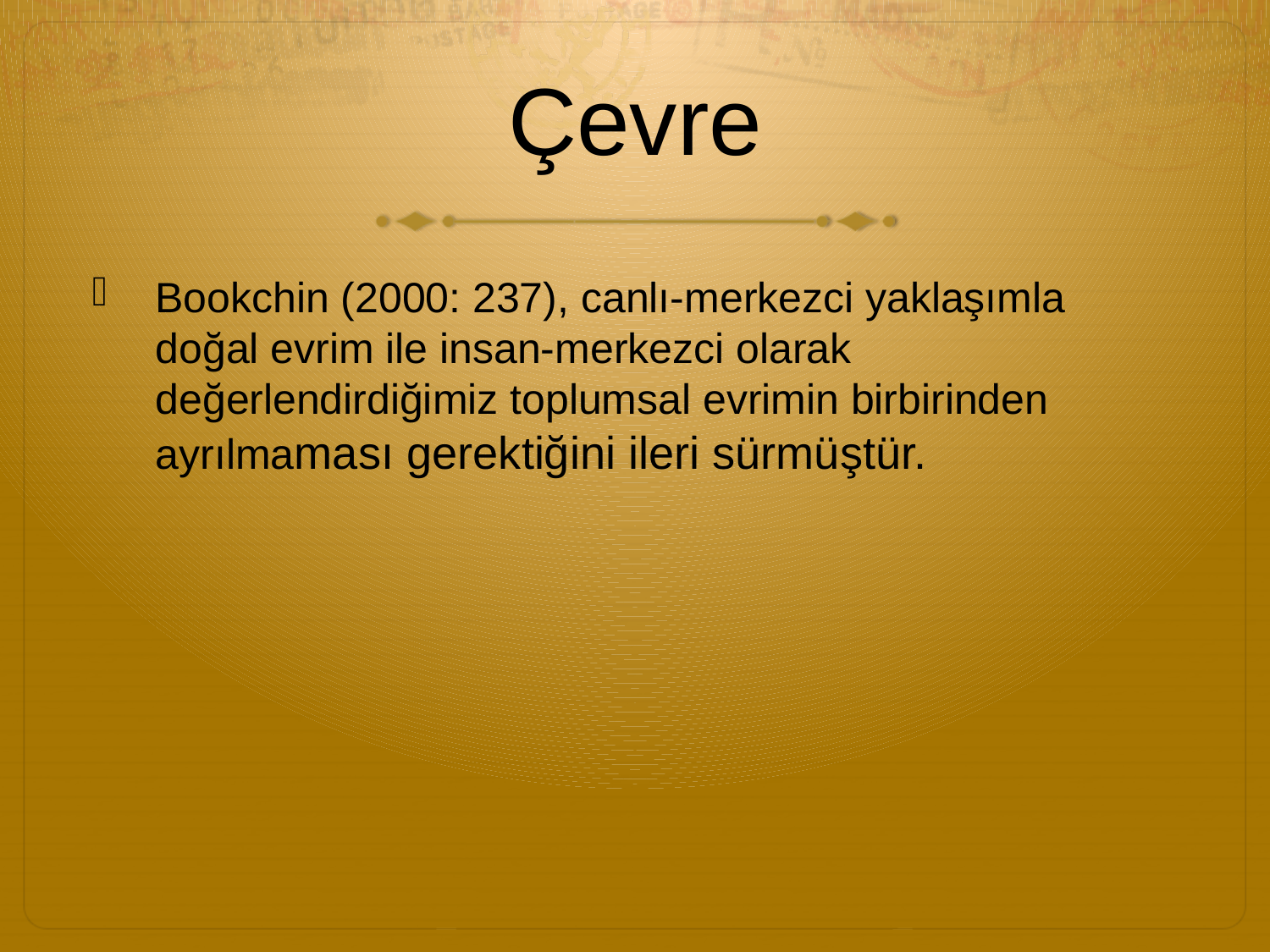

# Çevre
Bookchin (2000: 237), canlı-merkezci yaklaşımla doğal evrim ile insan-merkezci olarak değerlendirdiğimiz toplumsal evrimin birbirinden ayrılmaması gerektiğini ileri sürmüştür.